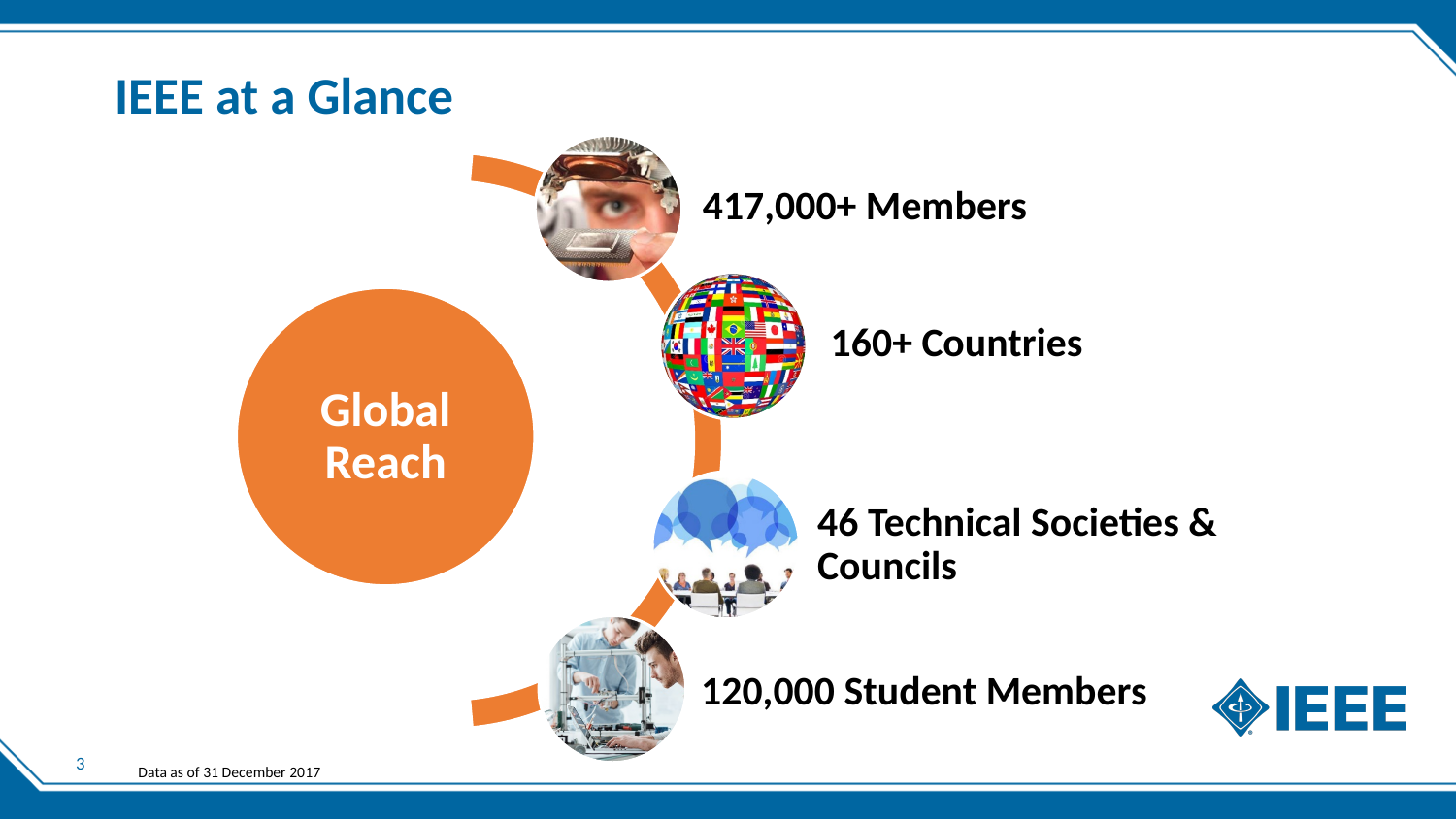

# IEEE at a Glance
Global Reach
417,000+ Members
160+ Countries
46 Technical Societies & Councils
120,000 Student Members
3
Data as of 31 December 2017